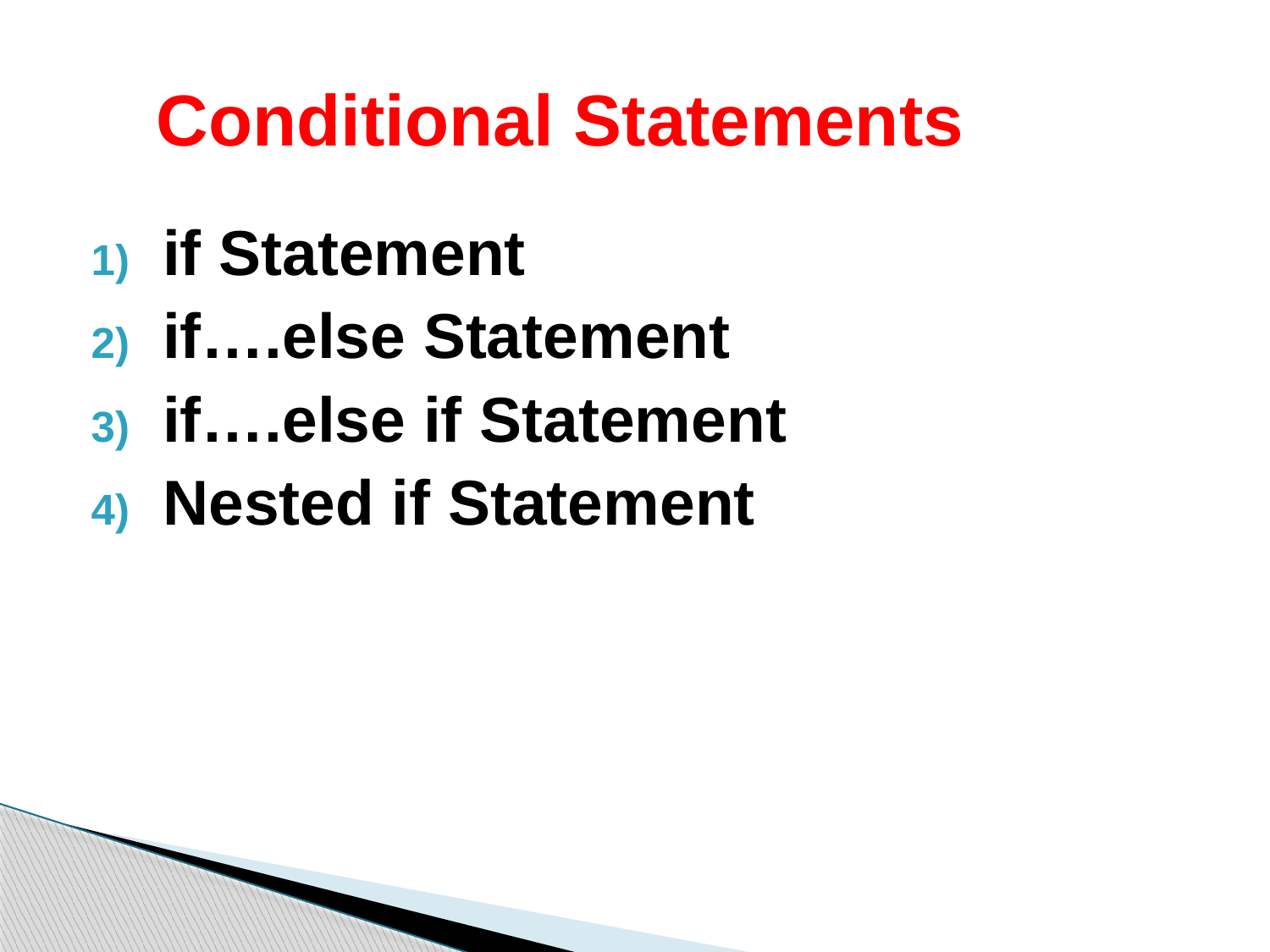

# Conditional Statements
if Statement
if….else Statement
if….else if Statement
Nested if Statement